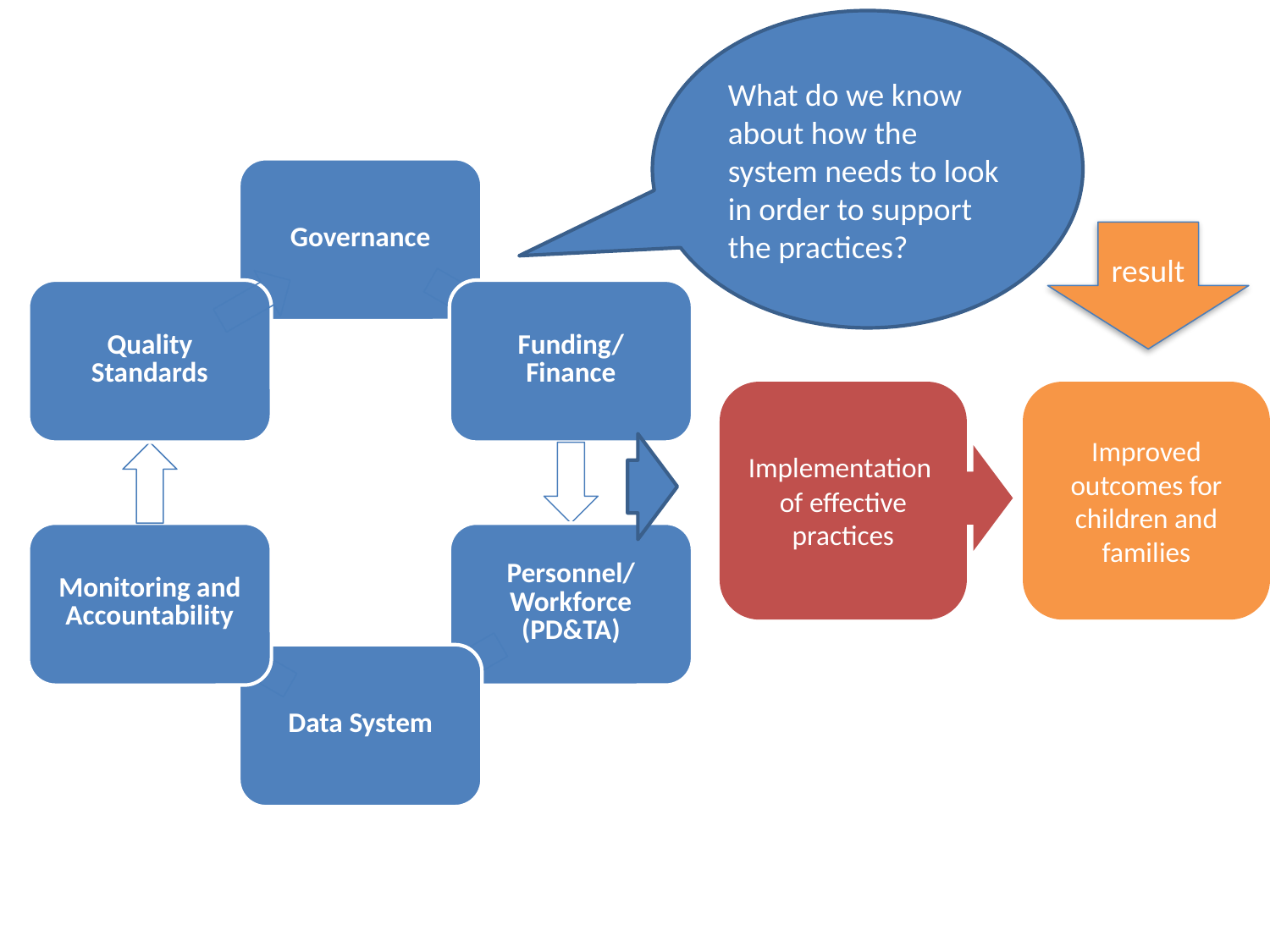

What do we know about how the system needs to look in order to support the practices?
Governance
Funding/ Finance
Personnel/ Workforce (PD&TA)
Data System
Monitoring and Accountability
Quality Standards
result
Implementation
of effective practices
Improved outcomes for children and families